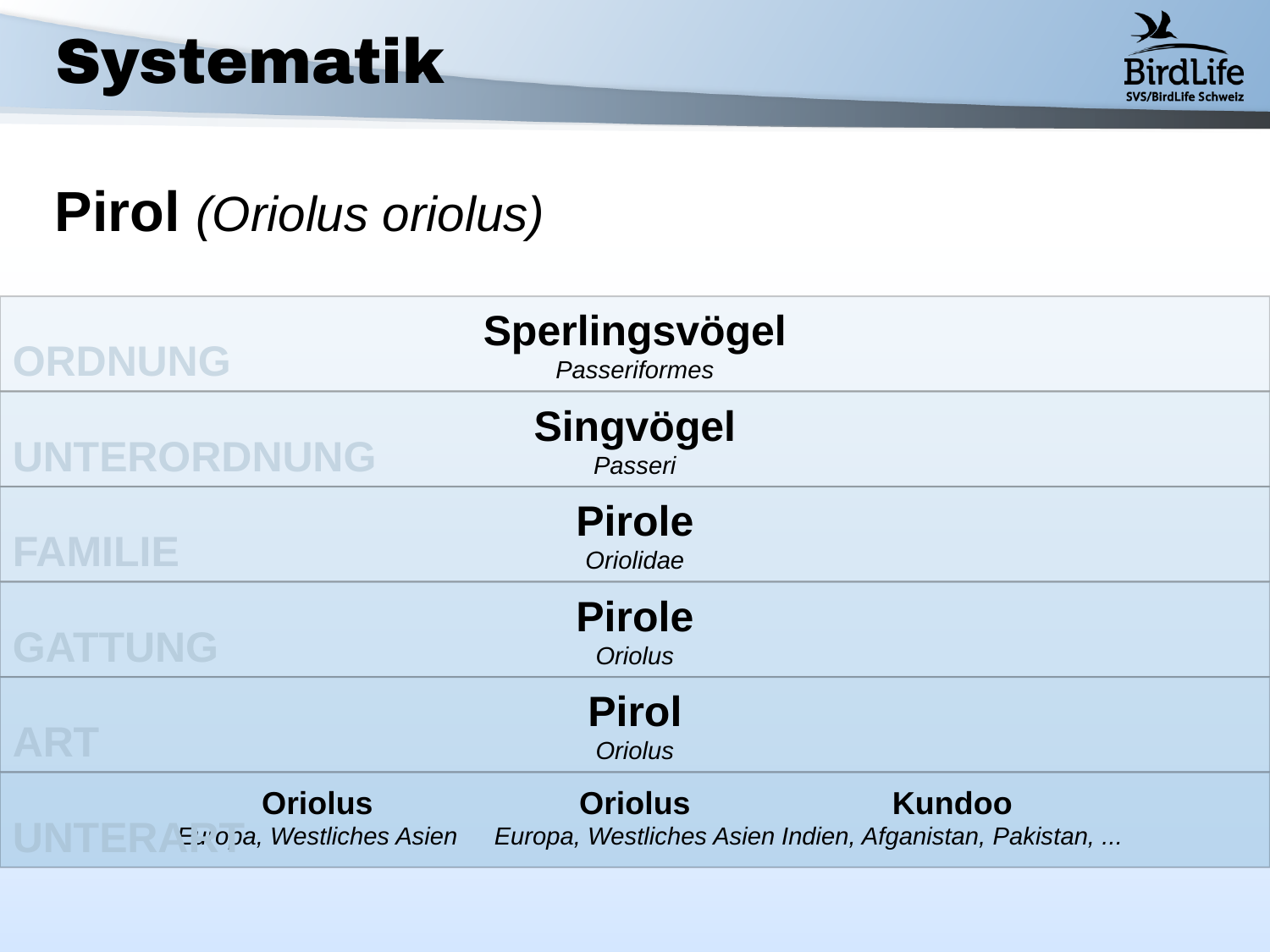

# Systematik
Pirol (Oriolus oriolus)

Sperlingsvögel
Passeriformes
ORDNUNG
Singvögel
Passeri
UNTERORDNUNG
Pirole
Oriolidae
FAMILIE
Pirole
Oriolus
GATTUNG
Pirol
Oriolus
ART

Oriolus
Europa, Westliches Asien
Oriolus
Europa, Westliches Asien
Kundoo
Indien, Afganistan, Pakistan, ...
UNTERART